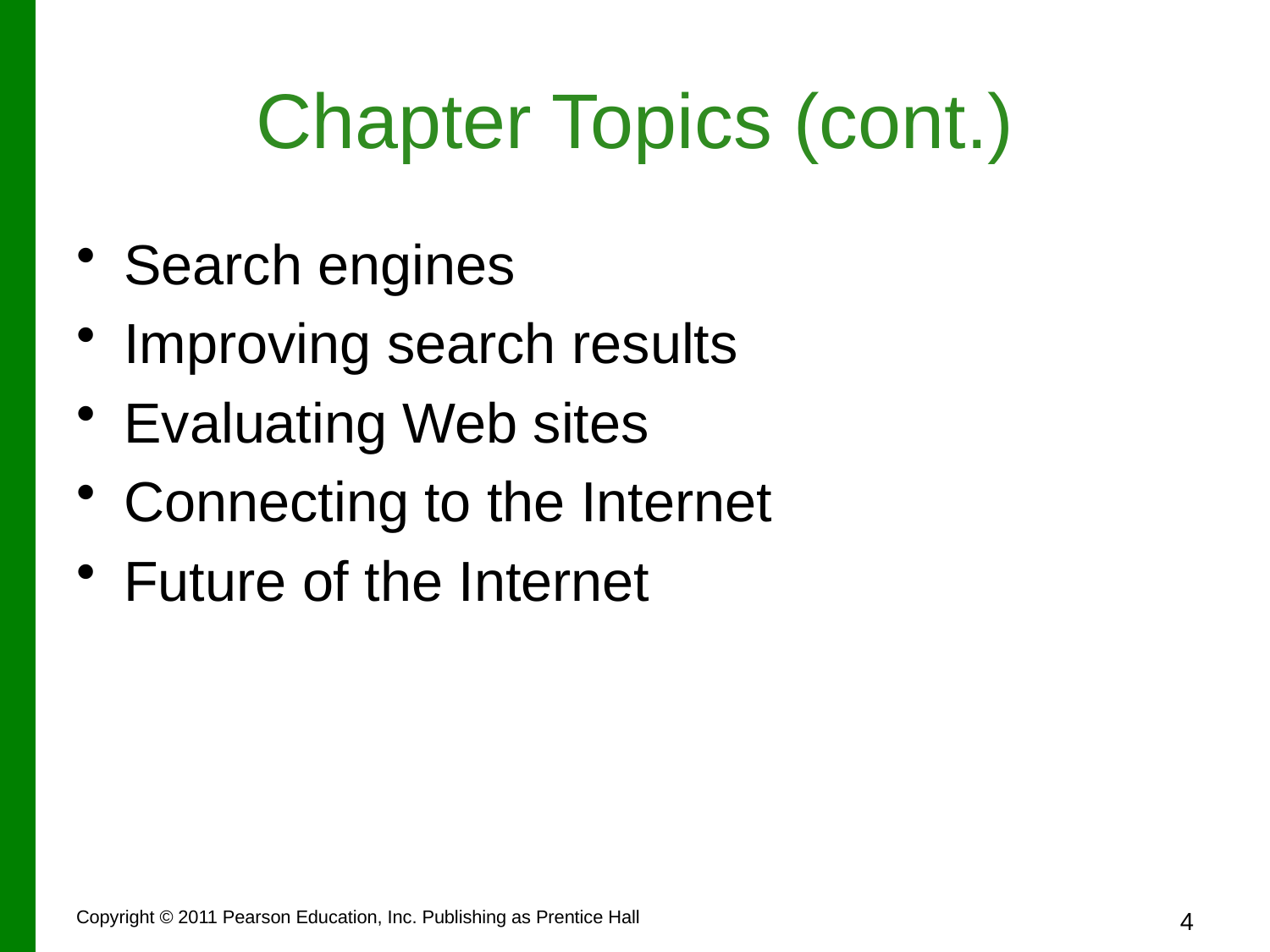

# Chapter Topics (cont.)
Search engines
Improving search results
Evaluating Web sites
Connecting to the Internet
Future of the Internet
Copyright © 2011 Pearson Education, Inc. Publishing as Prentice Hall
4